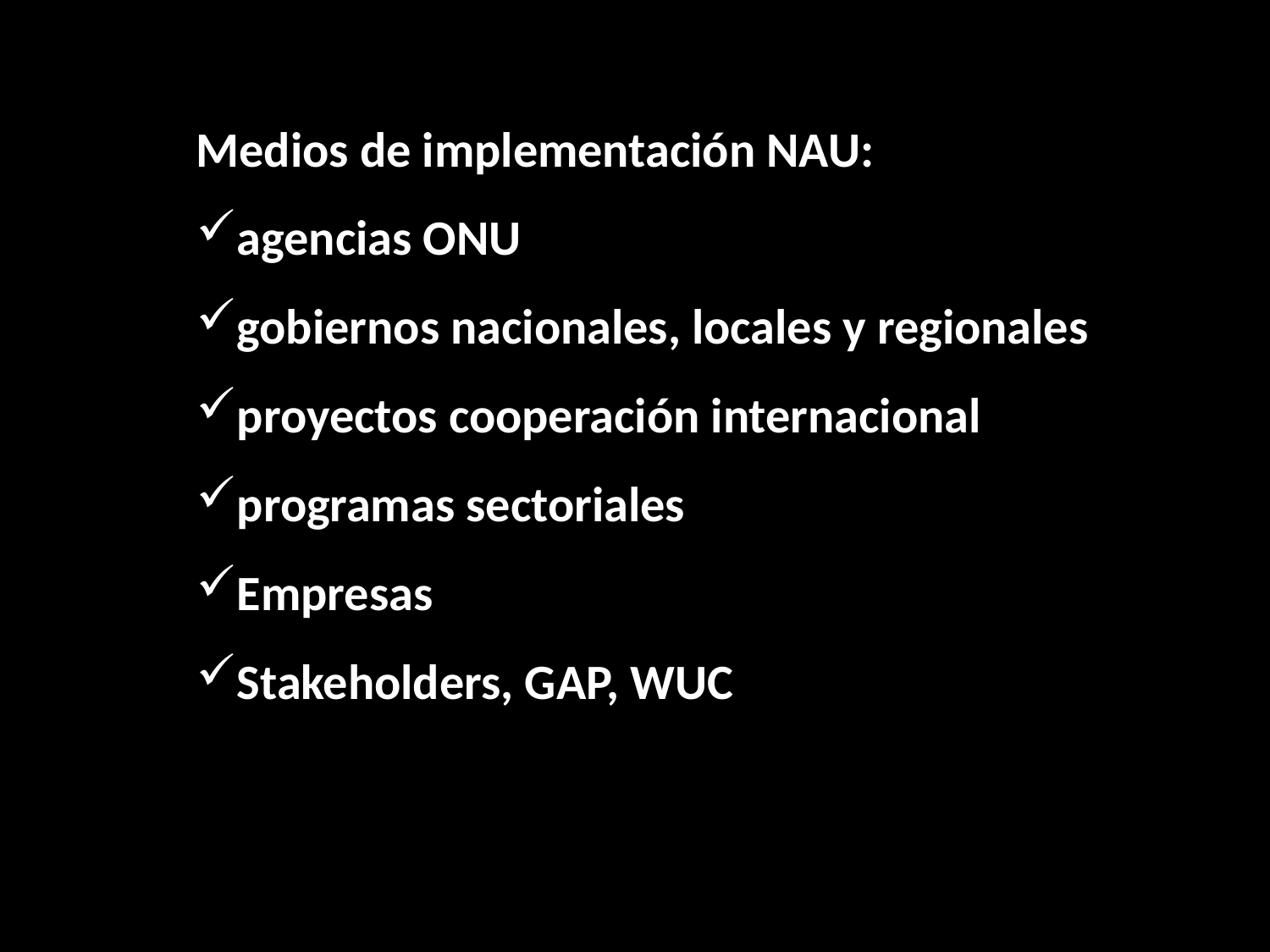

Medios de implementación NAU:
agencias ONU
gobiernos nacionales, locales y regionales
proyectos cooperación internacional
programas sectoriales
Empresas
Stakeholders, GAP, WUC